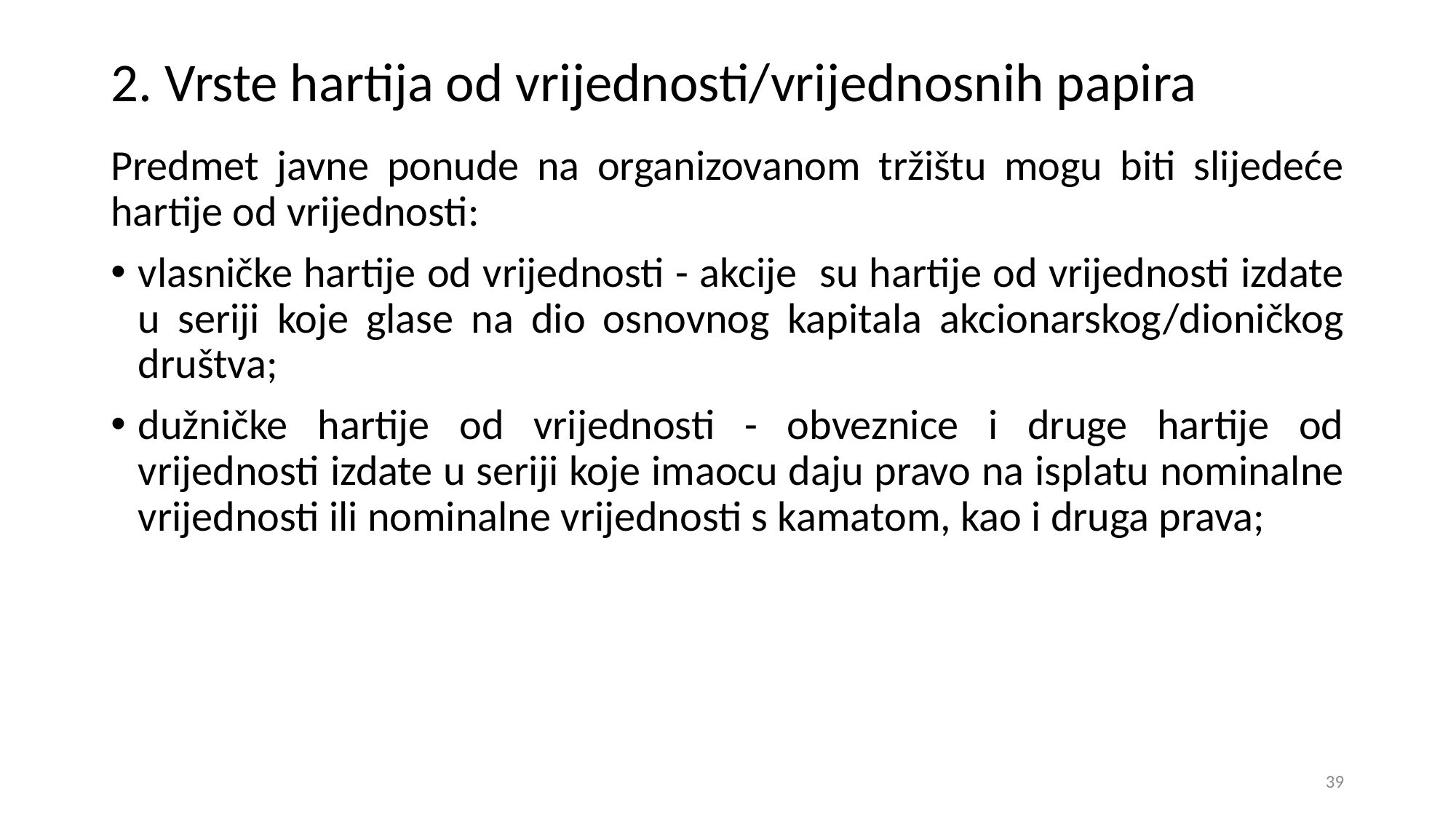

# 2. Vrste hartija od vrijednosti/vrijednosnih papira
Predmet javne ponude na organizovanom tržištu mogu biti slijedeće hartije od vrijednosti:
vlasničke hartije od vrijednosti - akcije  su hartije od vrijednosti izdate u seriji koje glase na dio osnovnog kapitala akcionarskog/dioničkog društva;
dužničke hartije od vrijednosti - obveznice i druge hartije od vrijednosti izdate u seriji koje imaocu daju pravo na isplatu nominalne vrijednosti ili nominalne vrijednosti s kamatom, kao i druga prava;
39